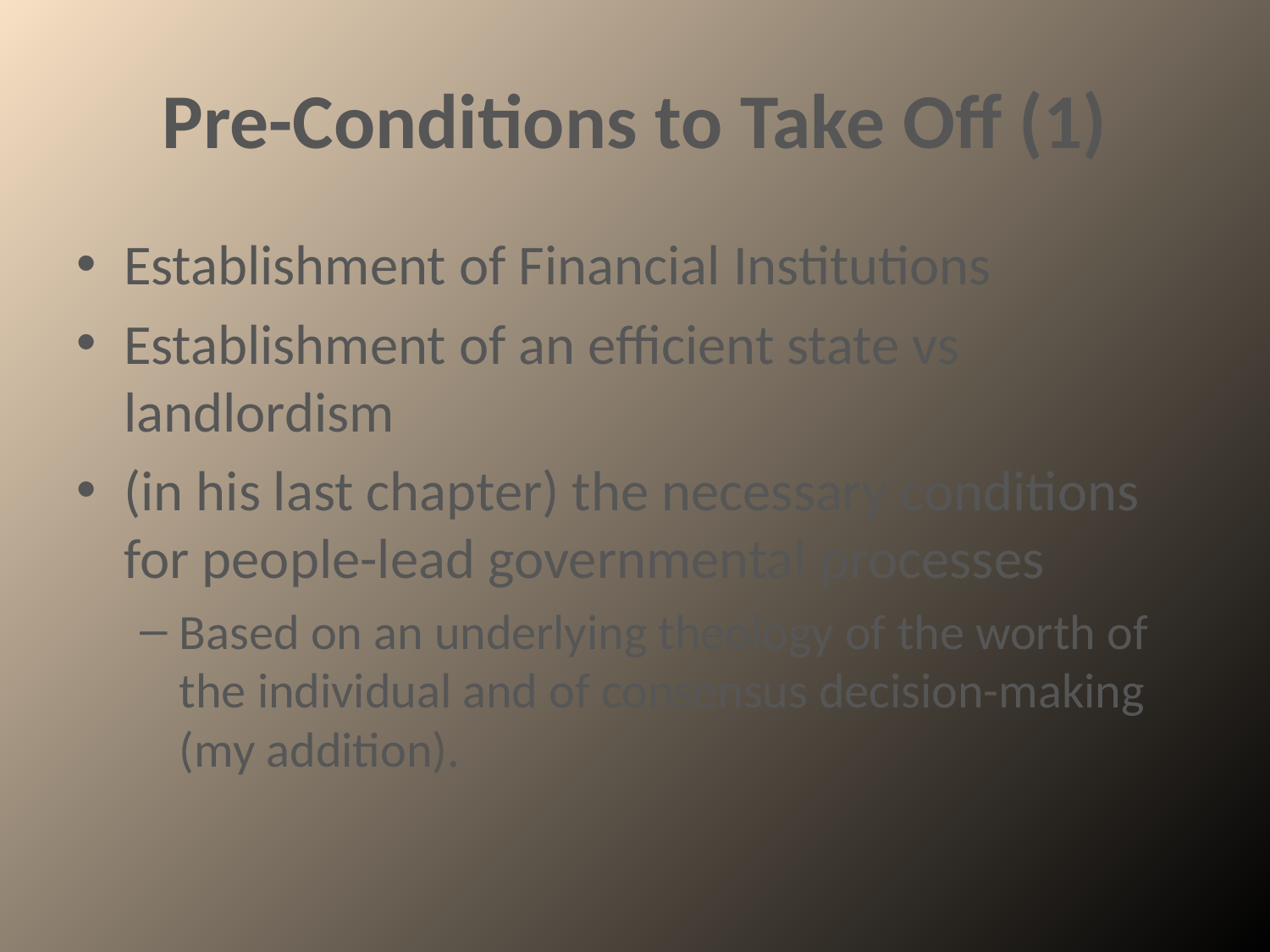

# Pre-Conditions to Take Off (1)
Establishment of Financial Institutions
Establishment of an efficient state vs landlordism
(in his last chapter) the necessary conditions for people-lead governmental processes
Based on an underlying theology of the worth of the individual and of consensus decision-making (my addition).